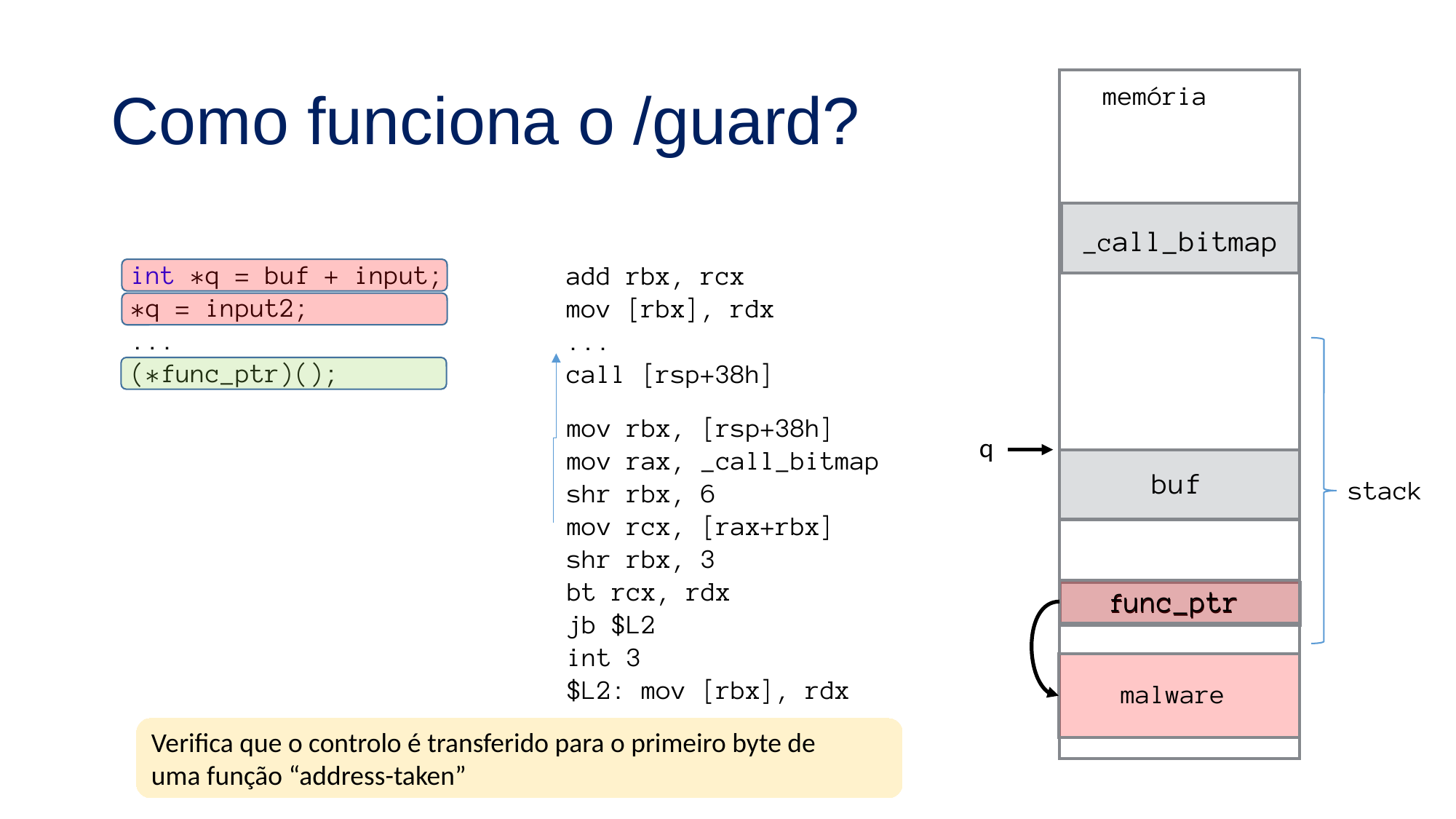

# Como funciona o /guard?

  memória

_call_bitmap
int *q = buf + input;
*q = input2;
...
(*func_ptr)();

add rbx, rcx
mov [rbx], rdx
...
call [rsp+38h]

mov rbx, [rsp+38h]
mov rax, _call_bitmap
shr rbx, 6
mov rcx, [rax+rbx]
shr rbx, 3
bt rcx, rdx
jb $L2
int 3
$L2: mov [rbx], rdx
q

buf
stack
func_ptr

func_ptr

malware

Verifica que o controlo é transferido para o primeiro byte de
uma função “address-taken”